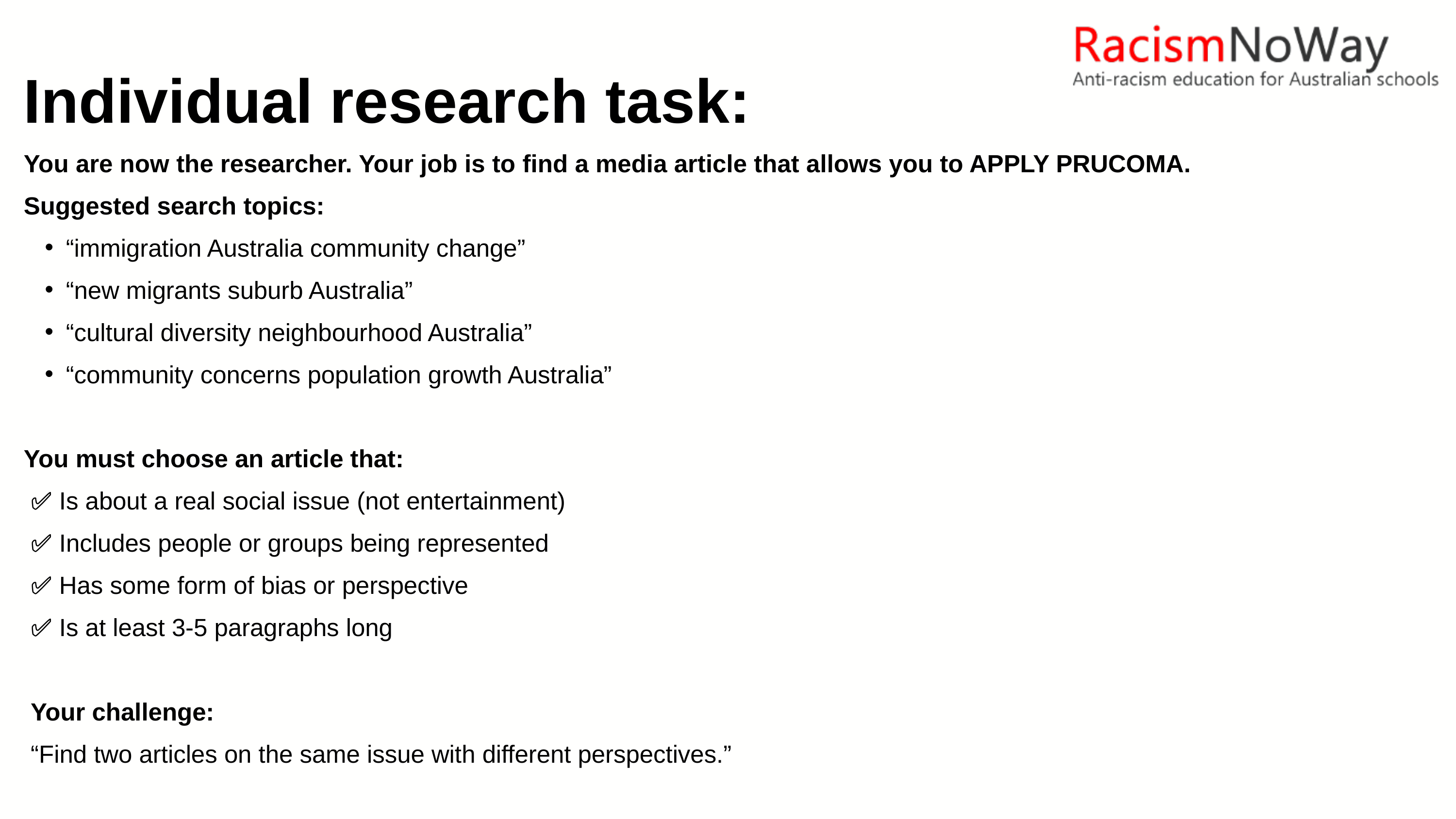

Individual research task:
You are now the researcher. Your job is to find a media article that allows you to APPLY PRUCOMA.
Suggested search topics:
“immigration Australia community change”
“new migrants suburb Australia”
“cultural diversity neighbourhood Australia”
“community concerns population growth Australia”

You must choose an article that:
 ✅ Is about a real social issue (not entertainment)
 ✅ Includes people or groups being represented
 ✅ Has some form of bias or perspective
 ✅ Is at least 3-5 paragraphs long

 Your challenge:
 “Find two articles on the same issue with different perspectives.”